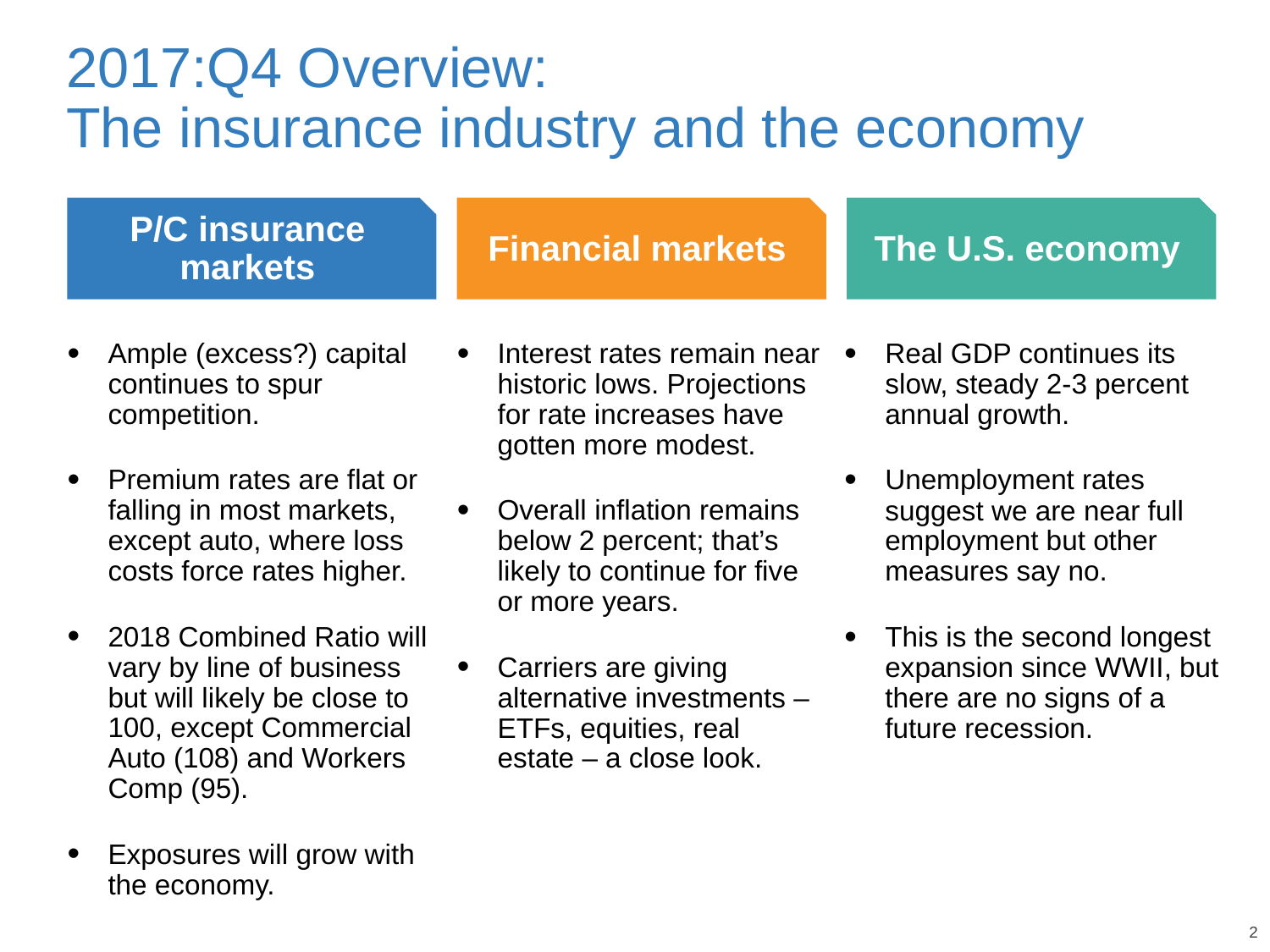

2017:Q4 Overview:
The insurance industry and the economy
P/C insurance markets
Financial markets
The U.S. economy
Ample (excess?) capital continues to spur  competition.
Premium rates are flat or falling in most markets, except auto, where loss costs force rates higher.
2018 Combined Ratio will vary by line of business but will likely be close to 100, except Commercial Auto (108) and Workers Comp (95).
Exposures will grow with the economy.
Interest rates remain near historic lows. Projections for rate increases have gotten more modest.
Overall inflation remains below 2 percent; that’s likely to continue for five or more years.
Carriers are giving alternative investments – ETFs, equities, real estate – a close look.
Real GDP continues its slow, steady 2-3 percent annual growth.
Unemployment rates suggest we are near full employment but other measures say no.
This is the second longest expansion since WWII, but there are no signs of a future recession.